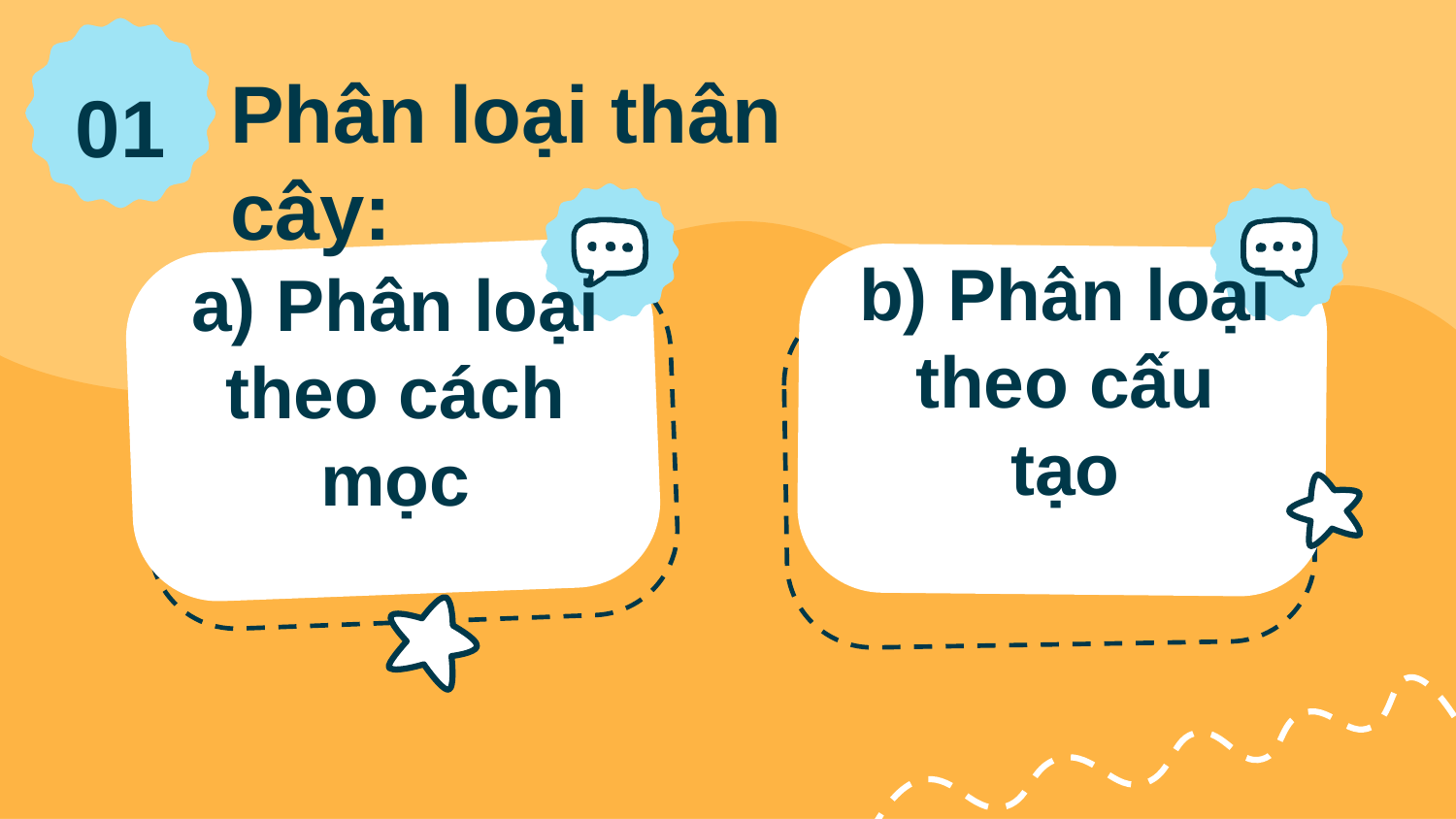

Phân loại thân cây:
01

b) Phân loại theo cấu tạo
a) Phân loại theo cách mọc